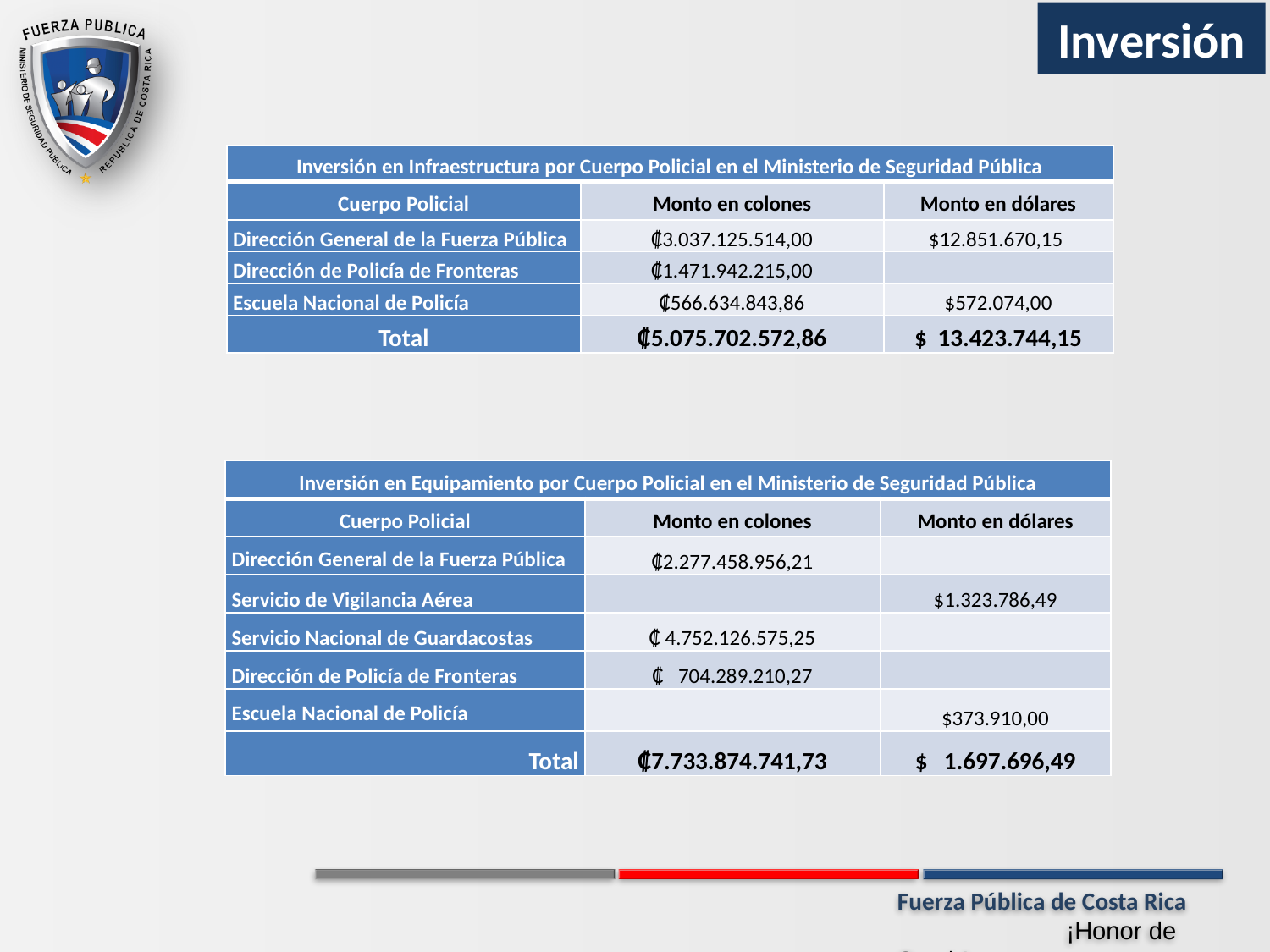

Inversión
| Inversión en Infraestructura por Cuerpo Policial en el Ministerio de Seguridad Pública |  |  |
| --- | --- | --- |
| Cuerpo Policial | Monto en colones | Monto en dólares |
| Dirección General de la Fuerza Pública | ₡3.037.125.514,00 | $12.851.670,15 |
| Dirección de Policía de Fronteras | ₡1.471.942.215,00 |  |
| Escuela Nacional de Policía | ₡566.634.843,86 | $572.074,00 |
| Total | ₡5.075.702.572,86 | $ 13.423.744,15 |
| Inversión en Equipamiento por Cuerpo Policial en el Ministerio de Seguridad Pública |  |  |
| --- | --- | --- |
| Cuerpo Policial | Monto en colones | Monto en dólares |
| Dirección General de la Fuerza Pública | ₡2.277.458.956,21 |  |
| Servicio de Vigilancia Aérea |  | $1.323.786,49 |
| Servicio Nacional de Guardacostas | ₡ 4.752.126.575,25 |  |
| Dirección de Policía de Fronteras | ₡ 704.289.210,27 |  |
| Escuela Nacional de Policía |  | $373.910,00 |
| Total | ₡7.733.874.741,73 | $ 1.697.696,49 |